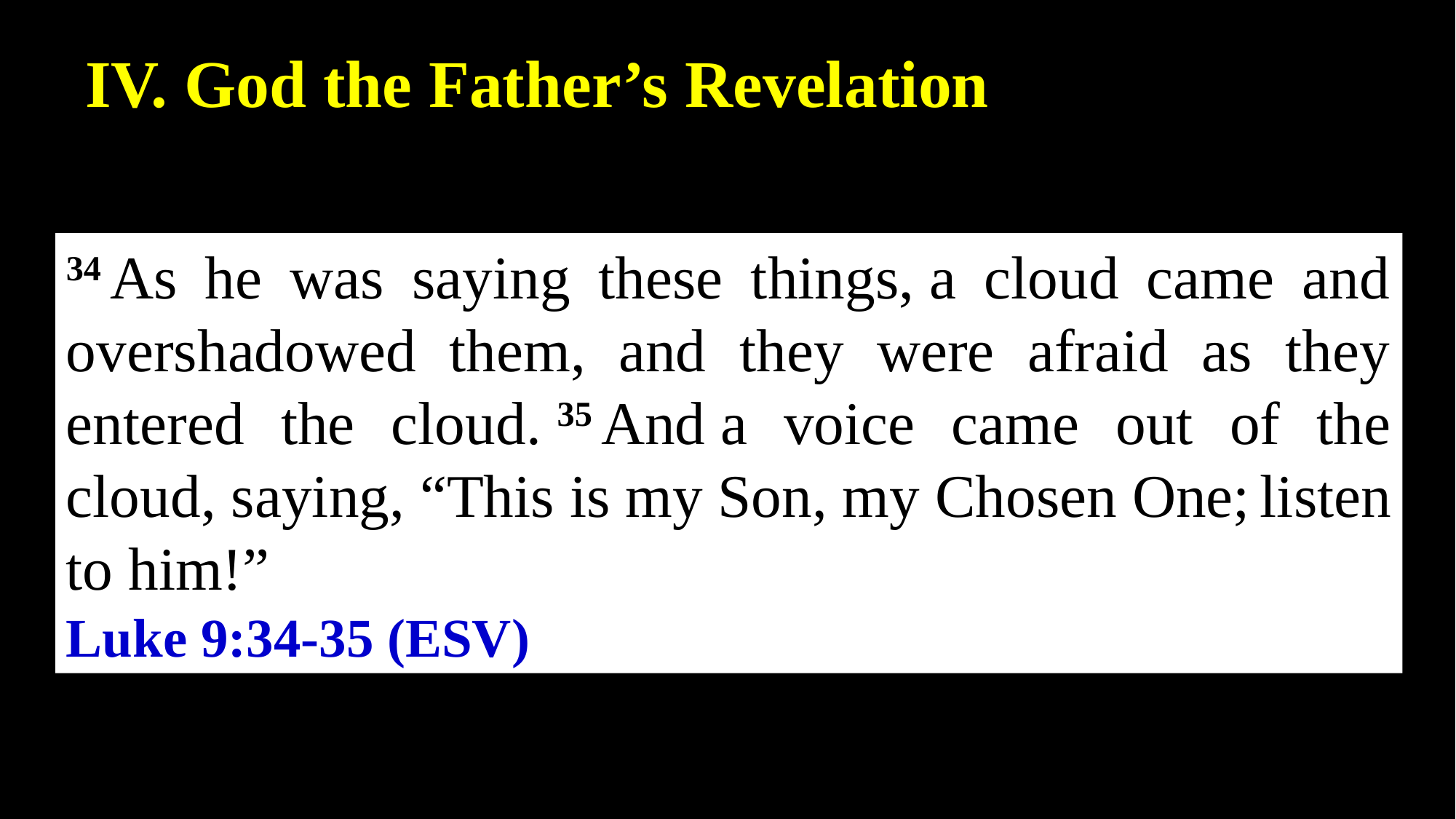

IV. God the Father’s Revelation
34 As he was saying these things, a cloud came and overshadowed them, and they were afraid as they entered the cloud. 35 And a voice came out of the cloud, saying, “This is my Son, my Chosen One; listen to him!”
Luke 9:34-35 (ESV)